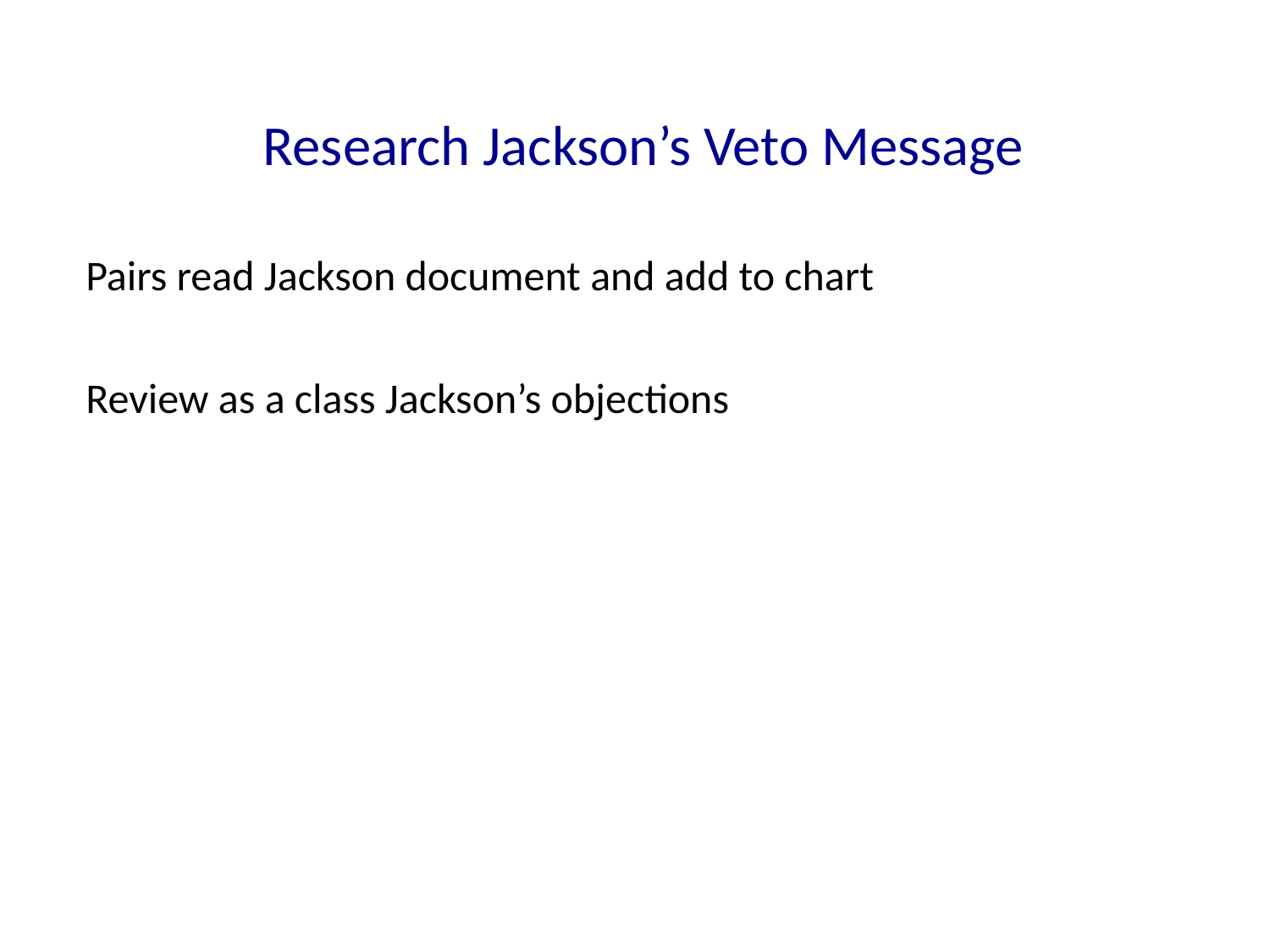

Research Jackson’s Veto Message

Pairs read Jackson document and add to chart

Review as a class Jackson’s objections